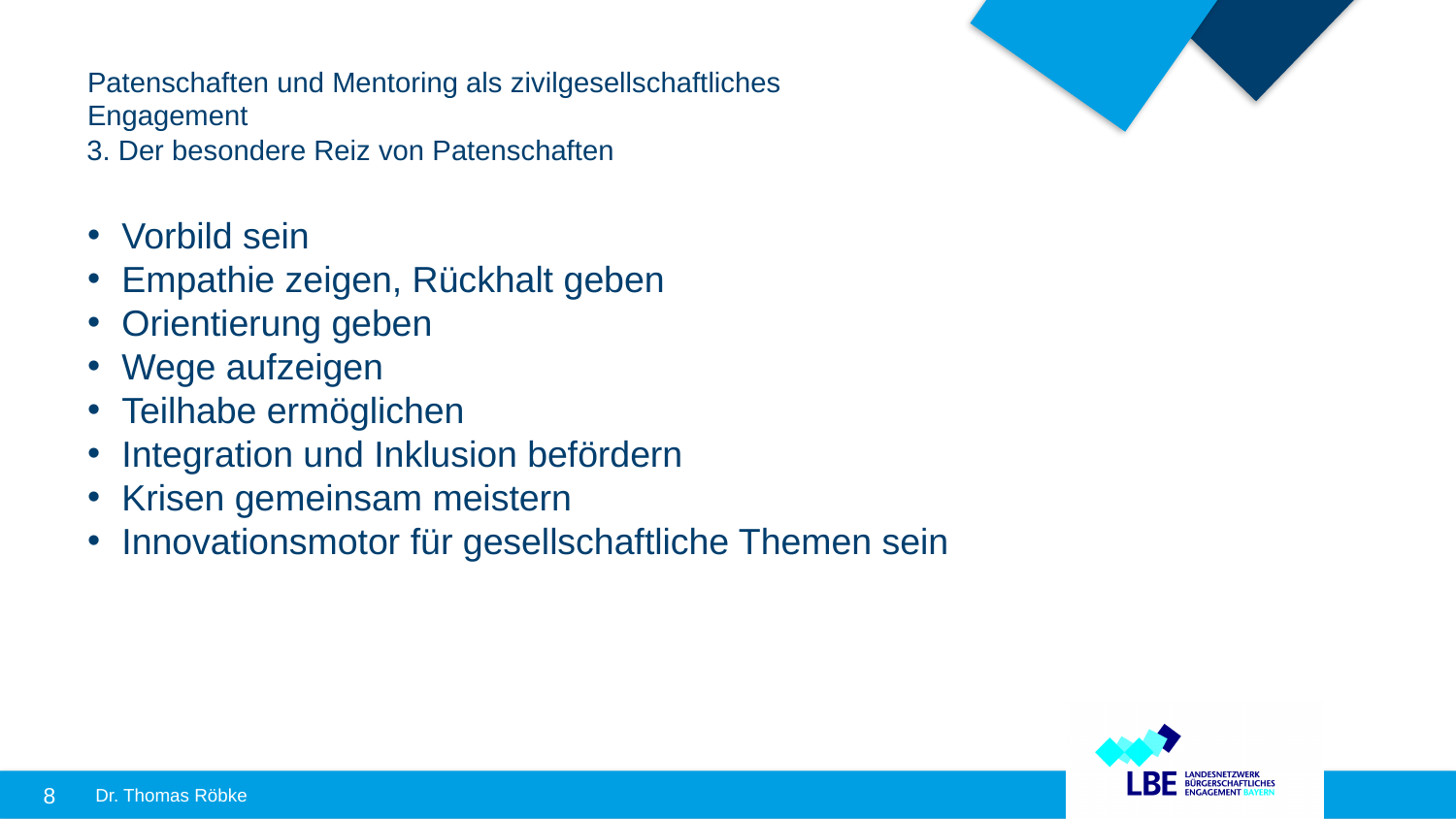

# Patenschaften und Mentoring als zivilgesellschaftliches Engagement
3. Der besondere Reiz von Patenschaften
Vorbild sein
Empathie zeigen, Rückhalt geben
Orientierung geben
Wege aufzeigen
Teilhabe ermöglichen
Integration und Inklusion befördern
Krisen gemeinsam meistern
Innovationsmotor für gesellschaftliche Themen sein
8
Dr. Thomas Röbke